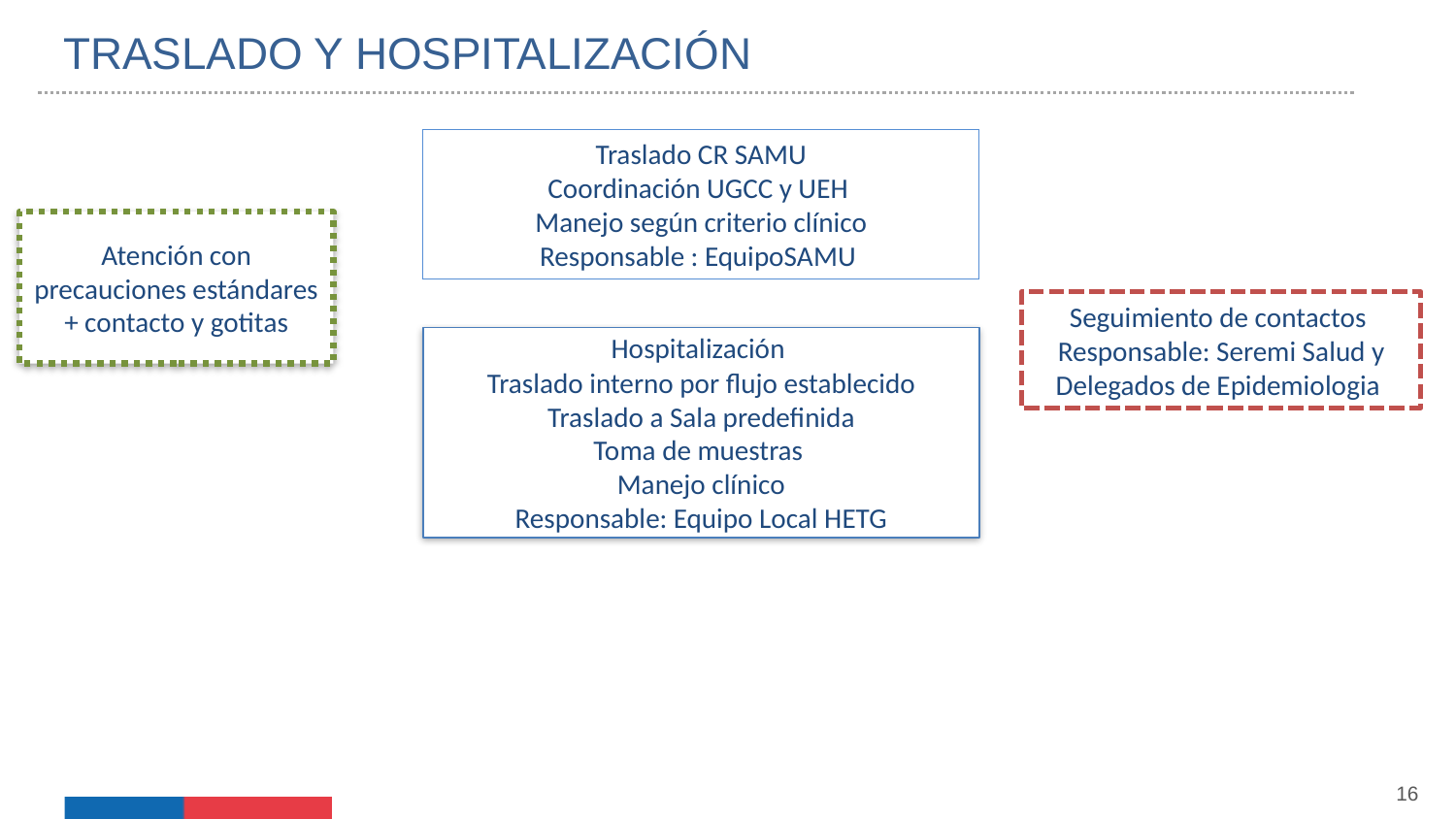

TRASLADO Y HOSPITALIZACIÓN

Traslado CR SAMU
Coordinación UGCC y UEH
Manejo según criterio clínico
Responsable : EquipoSAMU
Atención con precauciones estándares + contacto y gotitas
Seguimiento de contactos
Responsable: Seremi Salud y Delegados de Epidemiologia
Hospitalización
Traslado interno por flujo establecido
Traslado a Sala predefinida
Toma de muestras
Manejo clínico
Responsable: Equipo Local HETG